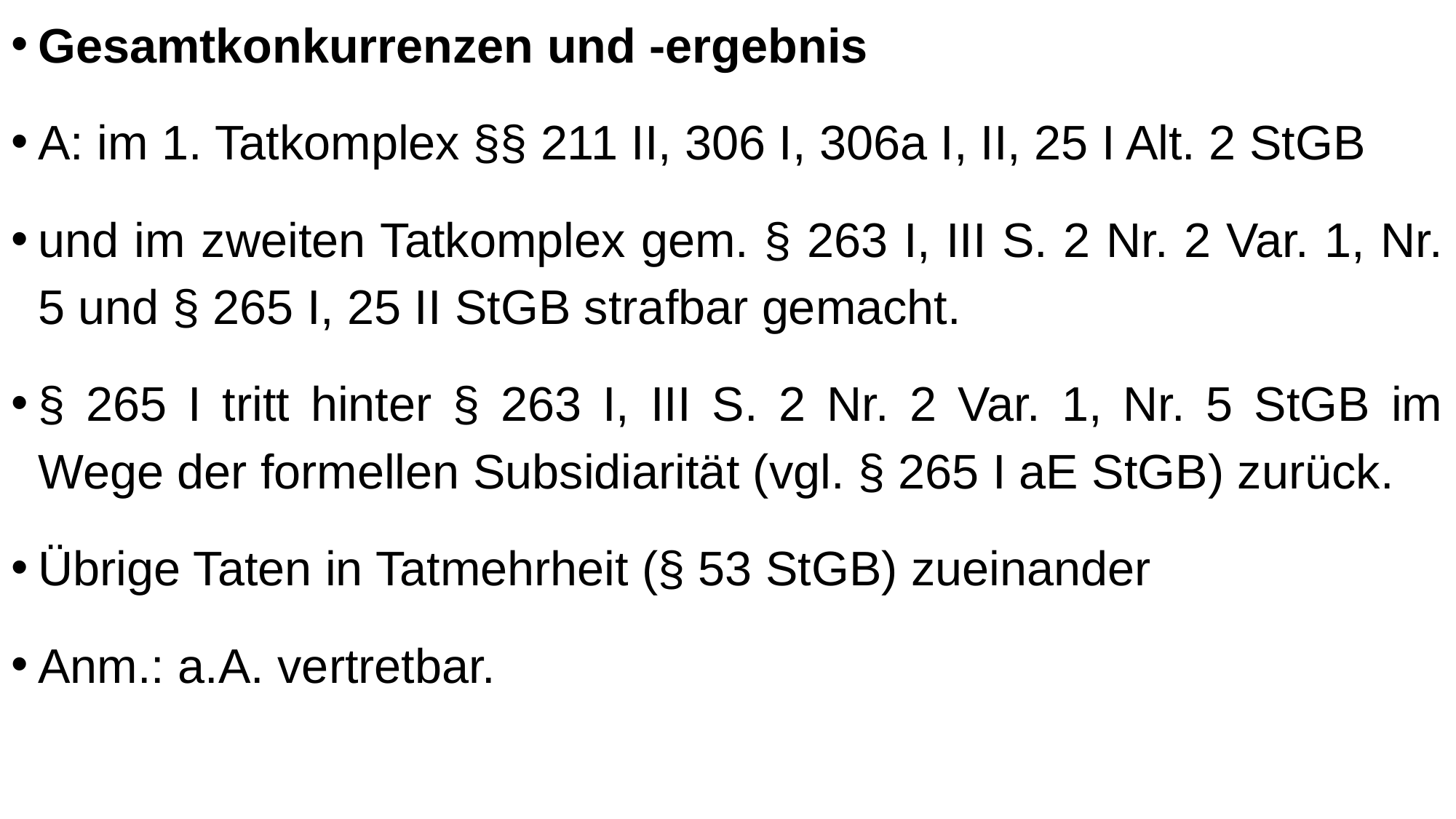

Gesamtkonkurrenzen und -ergebnis
A: im 1. Tatkomplex §§ 211 II, 306 I, 306a I, II, 25 I Alt. 2 StGB
und im zweiten Tatkomplex gem. § 263 I, III S. 2 Nr. 2 Var. 1, Nr. 5 und § 265 I, 25 II StGB strafbar gemacht.
§ 265 I tritt hinter § 263 I, III S. 2 Nr. 2 Var. 1, Nr. 5 StGB im Wege der formellen Subsidiarität (vgl. § 265 I aE StGB) zurück.
Übrige Taten in Tatmehrheit (§ 53 StGB) zueinander
Anm.: a.A. vertretbar.